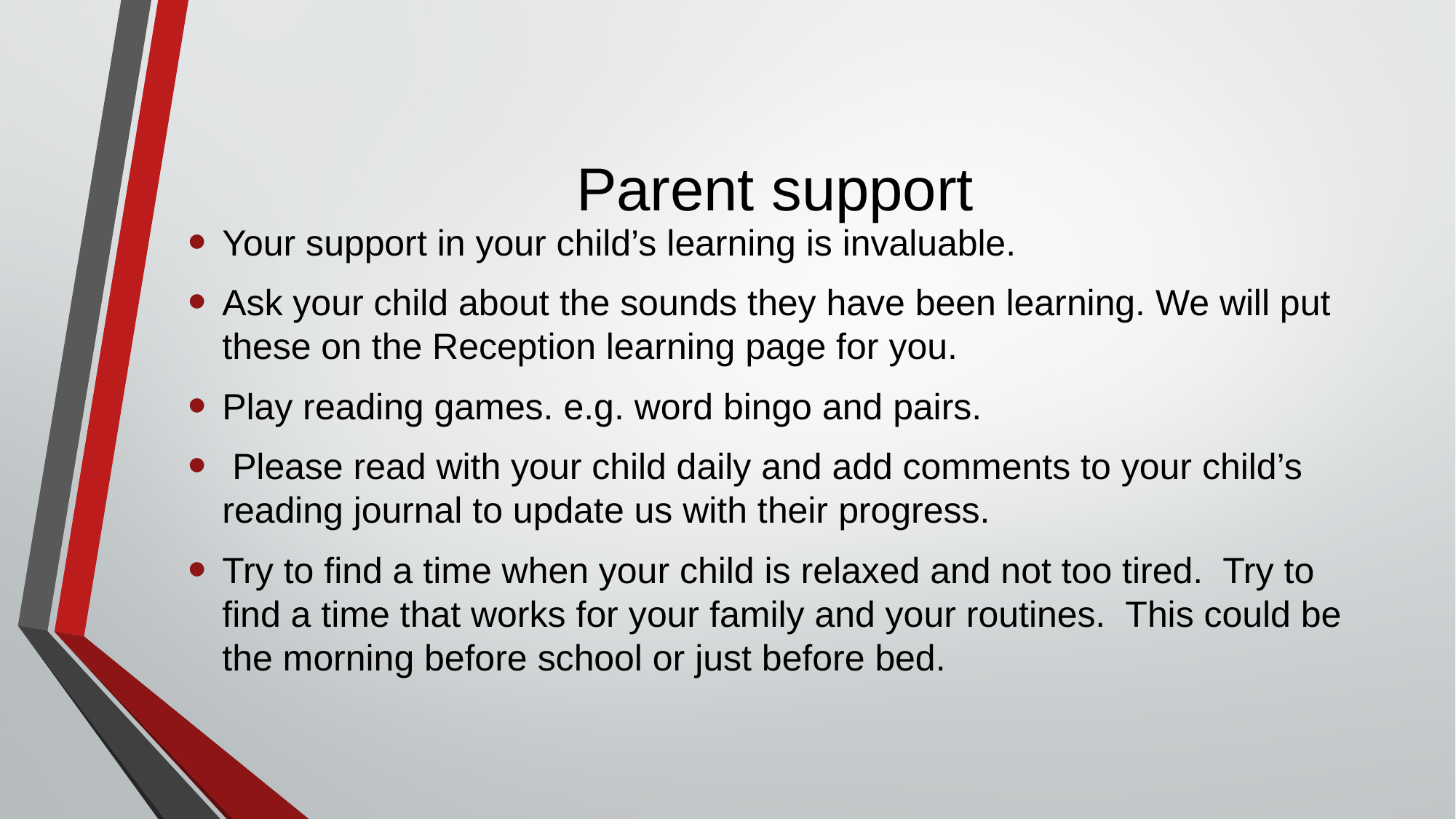

# Parent support
Your support in your child’s learning is invaluable.
Ask your child about the sounds they have been learning. We will put these on the Reception learning page for you.
Play reading games. e.g. word bingo and pairs.
 Please read with your child daily and add comments to your child’s reading journal to update us with their progress.
Try to find a time when your child is relaxed and not too tired.  Try to find a time that works for your family and your routines.  This could be the morning before school or just before bed.